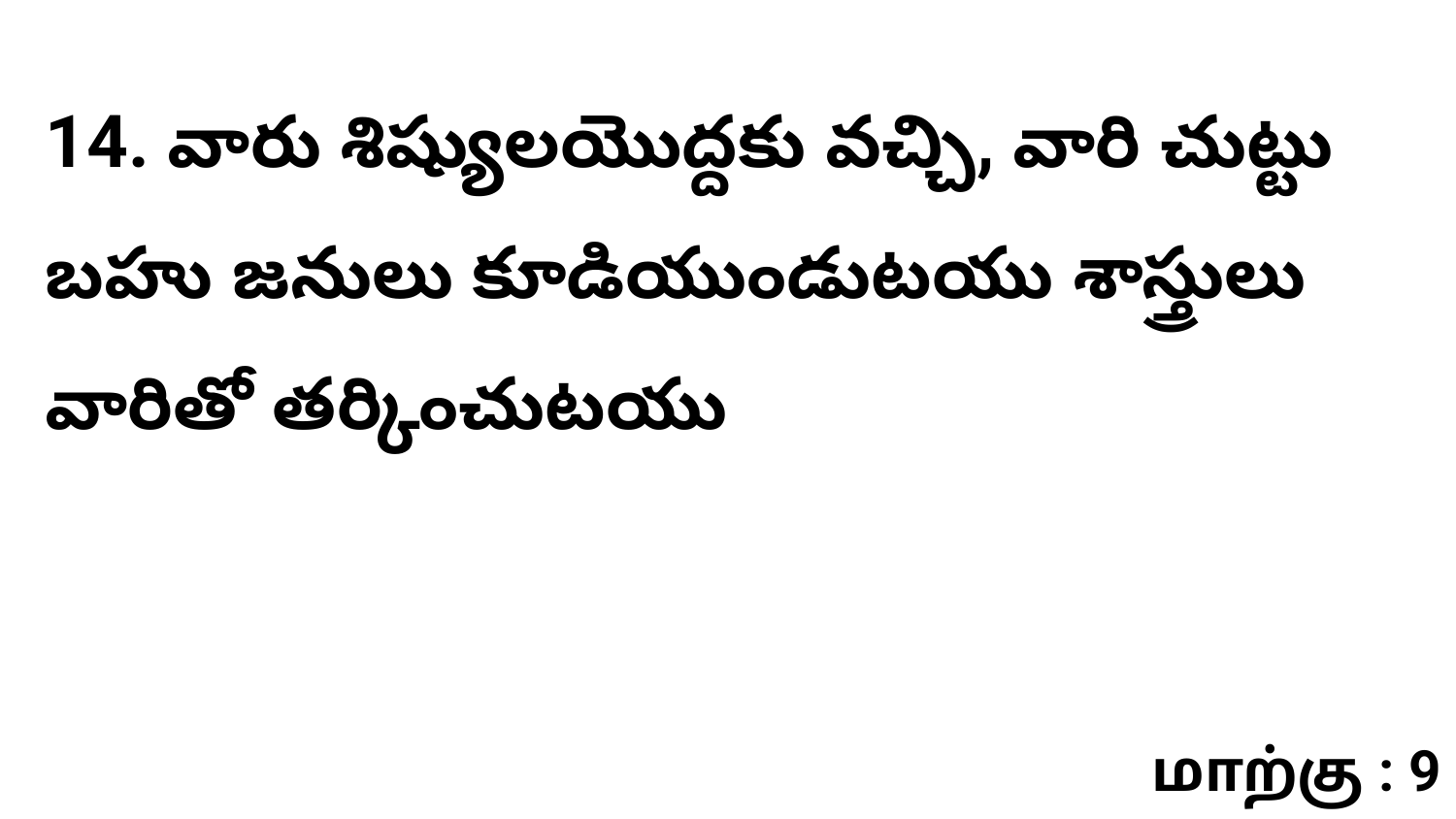

14. వారు శిష్యులయొద్దకు వచ్చి, వారి చుట్టు బహు జనులు కూడియుండుటయు శాస్త్రులు వారితో తర్కించుటయు
மாற்கு : 9